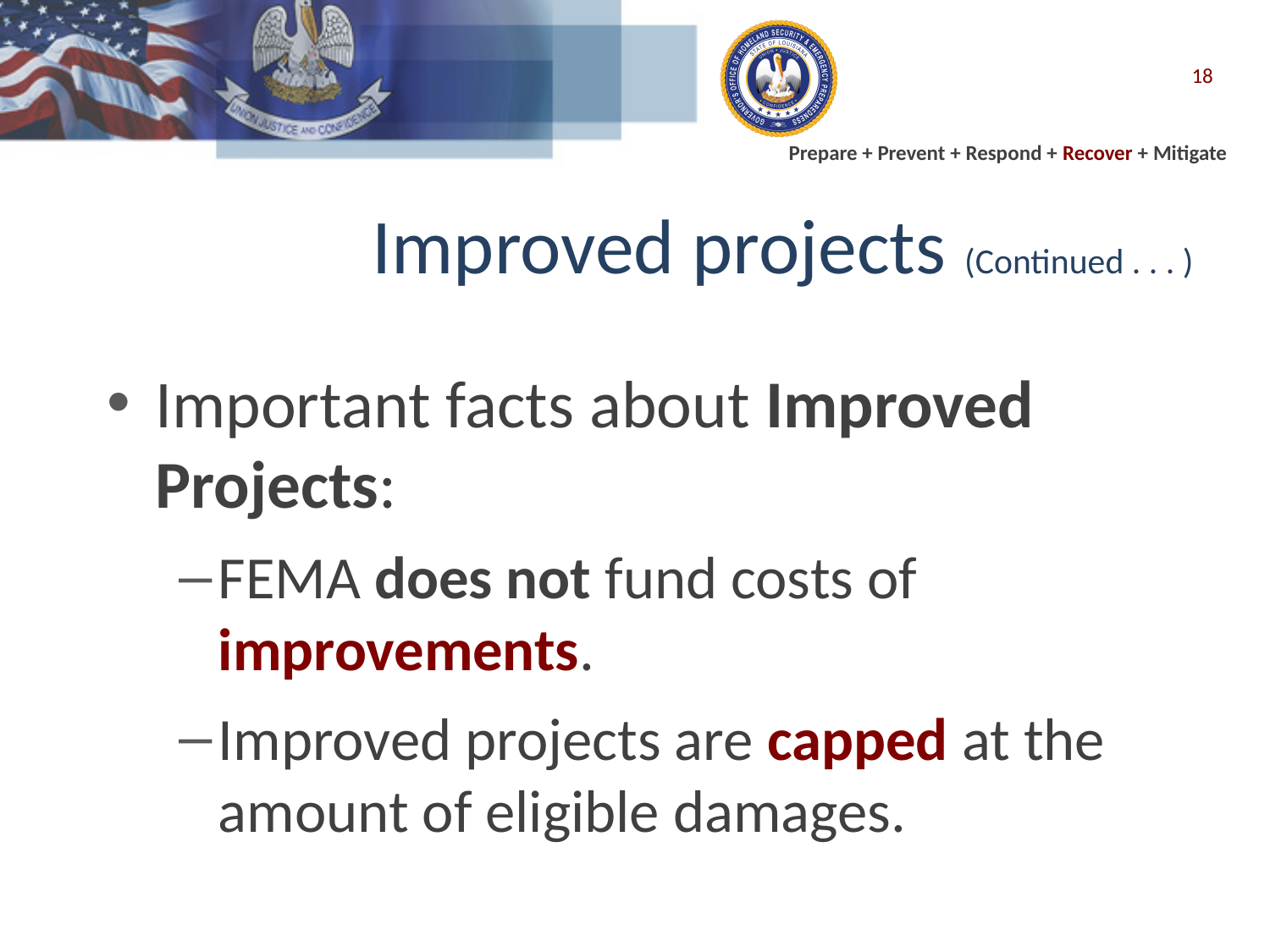

18
# Improved projects (Continued . . . )
Important facts about Improved Projects:
FEMA does not fund costs of improvements.
Improved projects are capped at the amount of eligible damages.